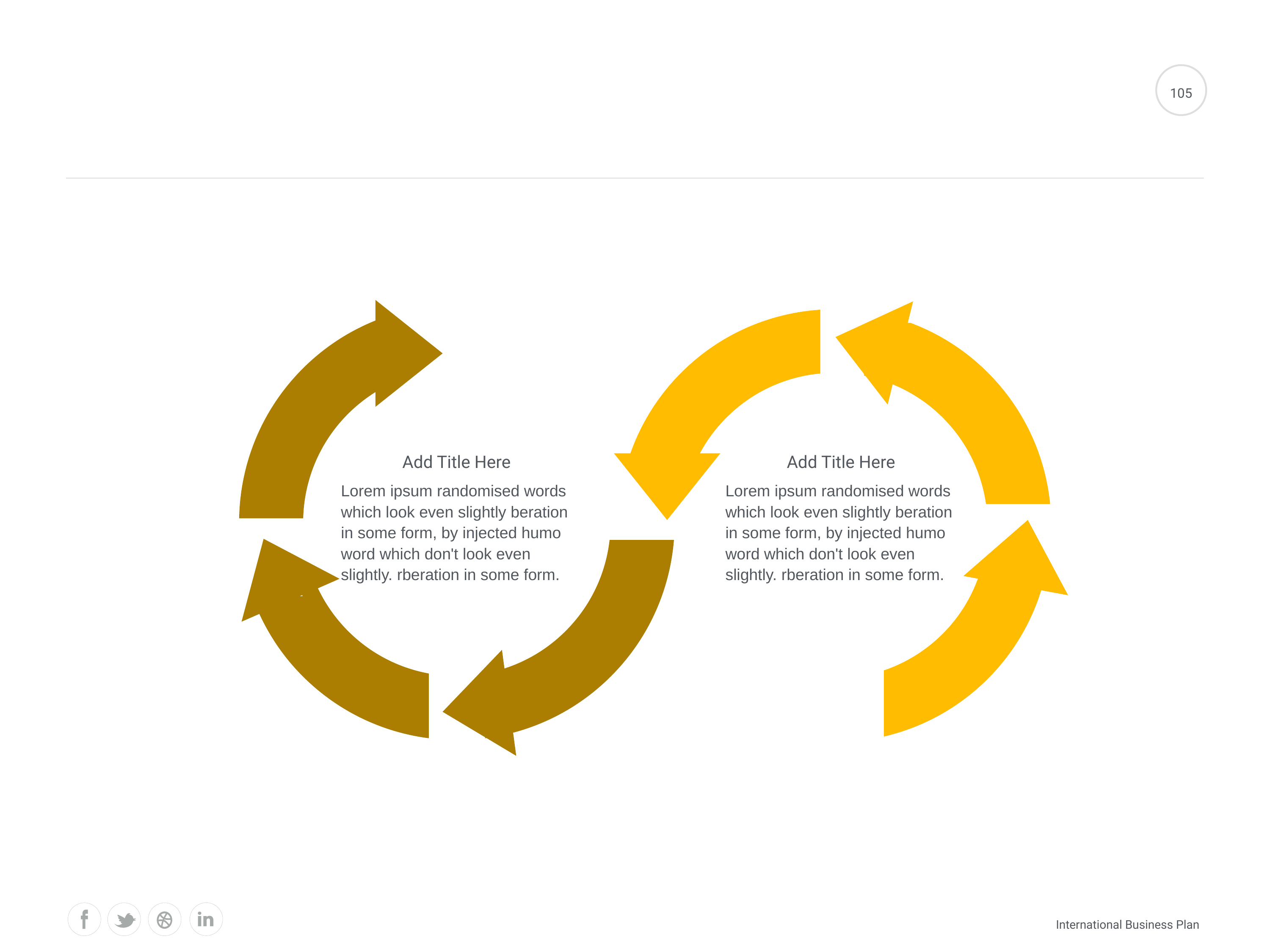

#
105

Add Title Here
Add Title Here
Lorem ipsum randomised words which look even slightly beration in some form, by injected humo word which don't look even slightly. rberation in some form.
Lorem ipsum randomised words which look even slightly beration in some form, by injected humo word which don't look even slightly. rberation in some form.
International Business Plan